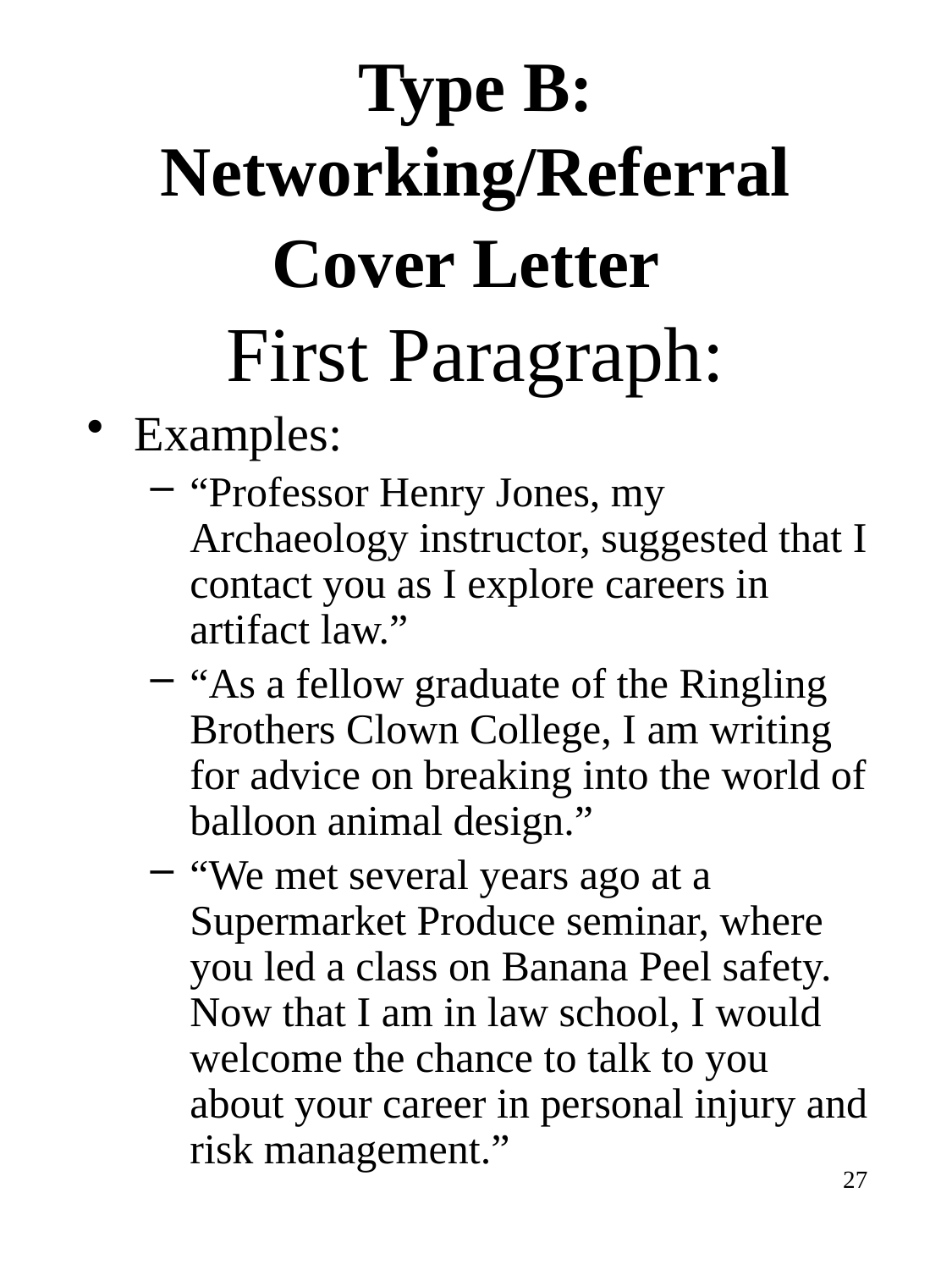

# Type B: Networking/Referral Cover Letter First Paragraph:
Examples:
“Professor Henry Jones, my Archaeology instructor, suggested that I contact you as I explore careers in artifact law.”
“As a fellow graduate of the Ringling Brothers Clown College, I am writing for advice on breaking into the world of balloon animal design.”
“We met several years ago at a Supermarket Produce seminar, where you led a class on Banana Peel safety. Now that I am in law school, I would welcome the chance to talk to you about your career in personal injury and risk management.”
27